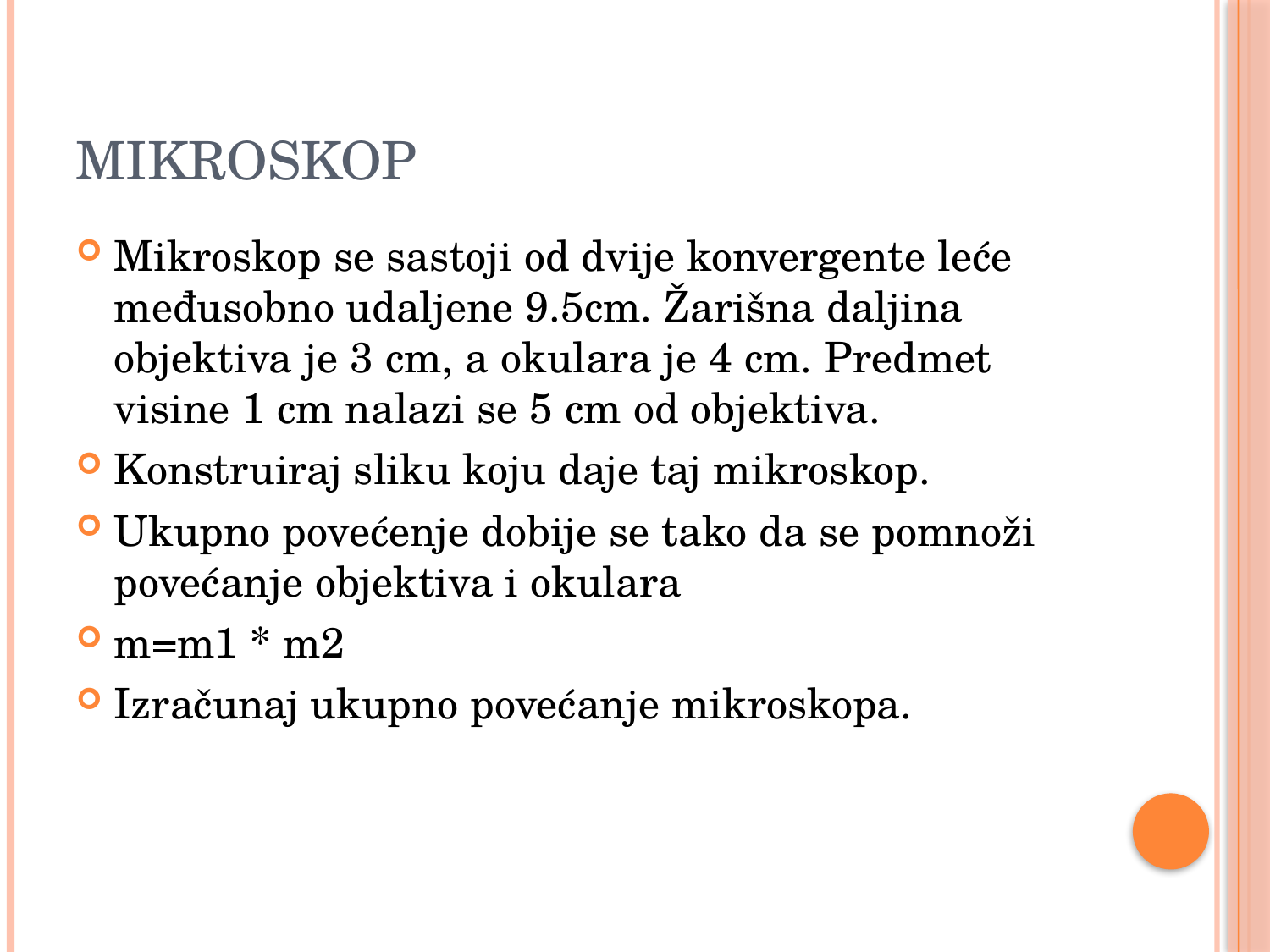

# MIKROSKOP
Mikroskop se sastoji od dvije konvergente leće međusobno udaljene 9.5cm. Žarišna daljina objektiva je 3 cm, a okulara je 4 cm. Predmet visine 1 cm nalazi se 5 cm od objektiva.
Konstruiraj sliku koju daje taj mikroskop.
Ukupno povećenje dobije se tako da se pomnoži povećanje objektiva i okulara
m=m1 * m2
Izračunaj ukupno povećanje mikroskopa.